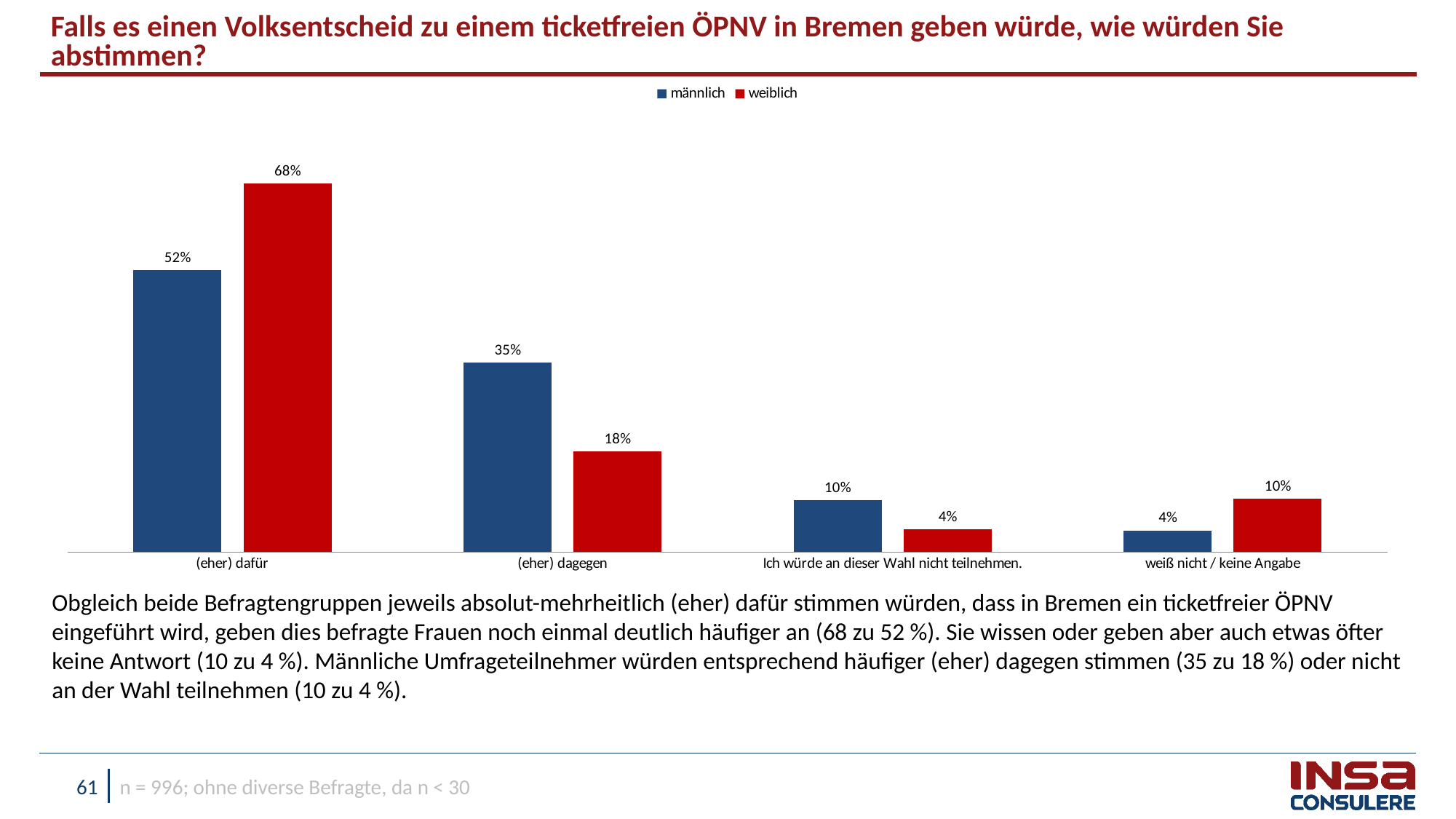

Falls es einen Volksentscheid zu einem ticketfreien ÖPNV in Bremen geben würde, wie würden Sie abstimmen?

### Chart

| Category | männlich | weiblich |
|---|---|---|
| (eher) dafür | 0.5172425497349283 | 0.6756149688010976 |
| (eher) dagegen | 0.34723910368477123 | 0.18454376134413633 |
| Ich würde an dieser Wahl nicht teilnehmen. | 0.0956670125940098 | 0.04151991740918977 |
| weiß nicht / keine Angabe | 0.03985133398629186 | 0.09832135244557628 |
Obgleich beide Befragtengruppen jeweils absolut-mehrheitlich (eher) dafür stimmen würden, dass in Bremen ein ticketfreier ÖPNV eingeführt wird, geben dies befragte Frauen noch einmal deutlich häufiger an (68 zu 52 %). Sie wissen oder geben aber auch etwas öfter keine Antwort (10 zu 4 %). Männliche Umfrageteilnehmer würden entsprechend häufiger (eher) dagegen stimmen (35 zu 18 %) oder nicht an der Wahl teilnehmen (10 zu 4 %).
n = 996; ohne diverse Befragte, da n < 30